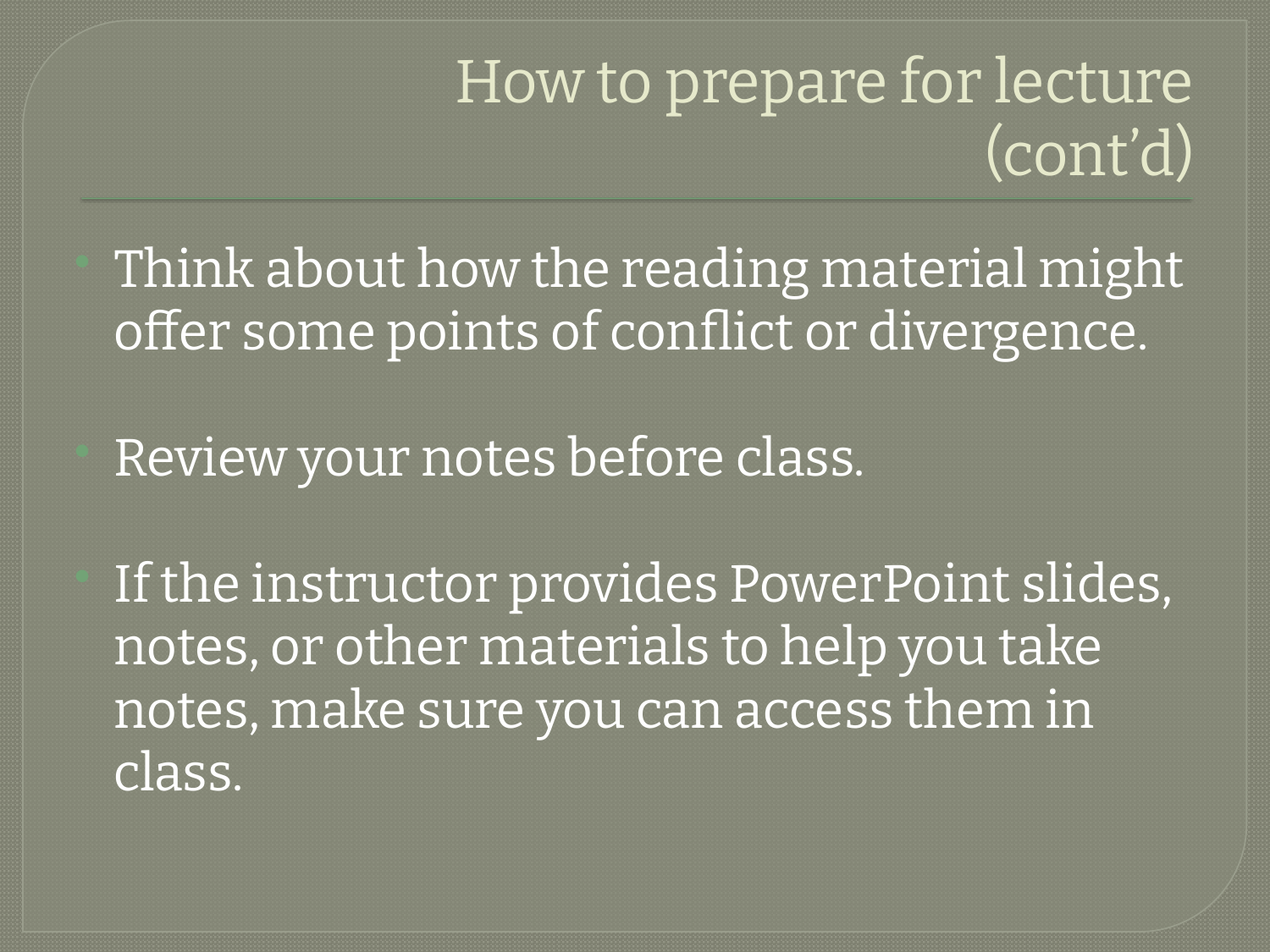

# How to prepare for lecture (cont’d)
Think about how the reading material might offer some points of conflict or divergence.

Review your notes before class.

If the instructor provides PowerPoint slides, notes, or other materials to help you take notes, make sure you can access them in class.